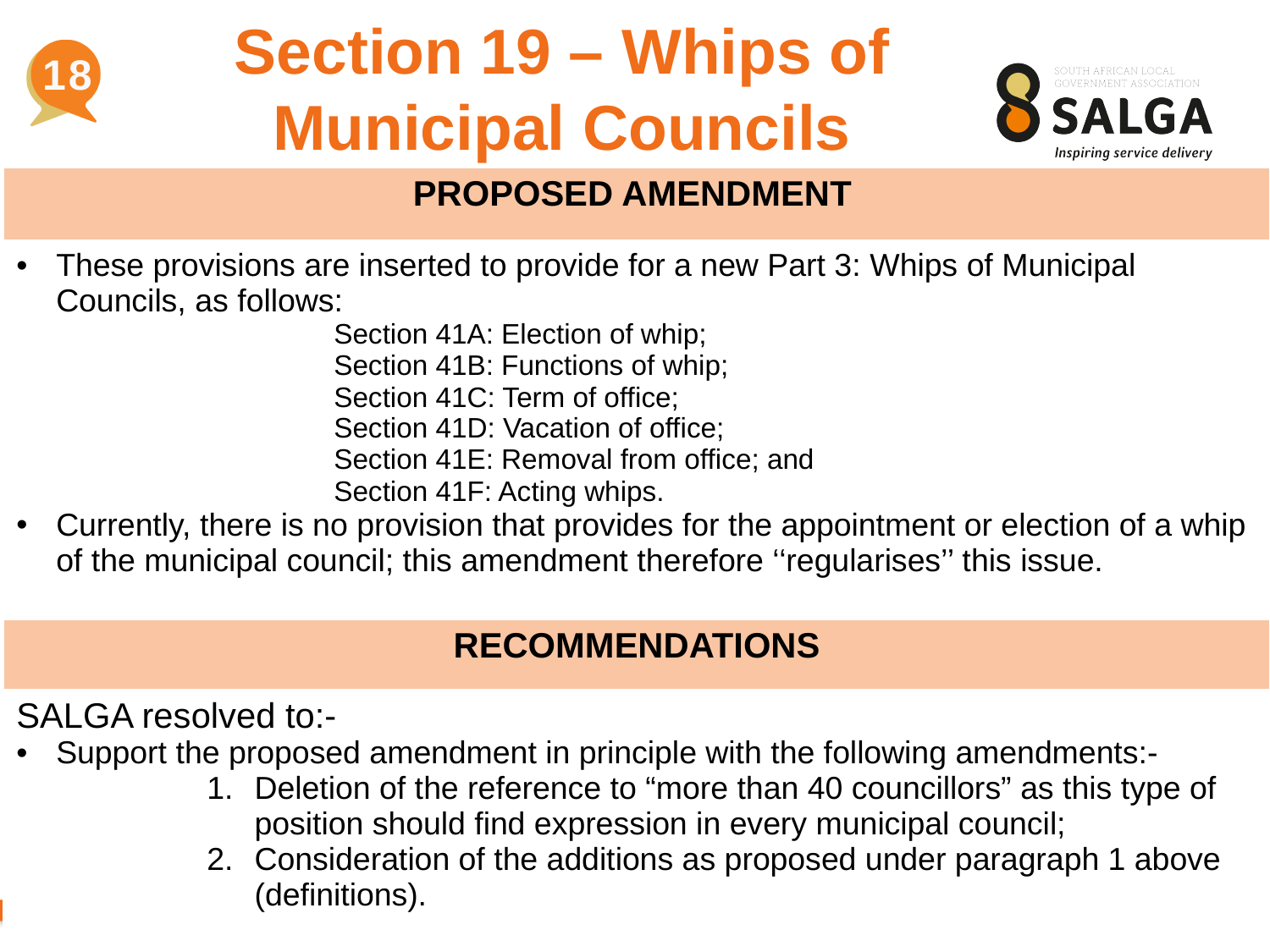

Section 19 – Whips of Municipal Councils
18
| PROPOSED AMENDMENT |
| --- |
| These provisions are inserted to provide for a new Part 3: Whips of Municipal Councils, as follows: Section 41A: Election of whip; Section 41B: Functions of whip; Section 41C: Term of office; Section 41D: Vacation of office; Section 41E: Removal from office; and Section 41F: Acting whips. Currently, there is no provision that provides for the appointment or election of a whip of the municipal council; this amendment therefore ‘‘regularises’’ this issue. |
| RECOMMENDATIONS |
| SALGA resolved to:- Support the proposed amendment in principle with the following amendments:- Deletion of the reference to “more than 40 councillors” as this type of position should find expression in every municipal council; Consideration of the additions as proposed under paragraph 1 above (definitions). |